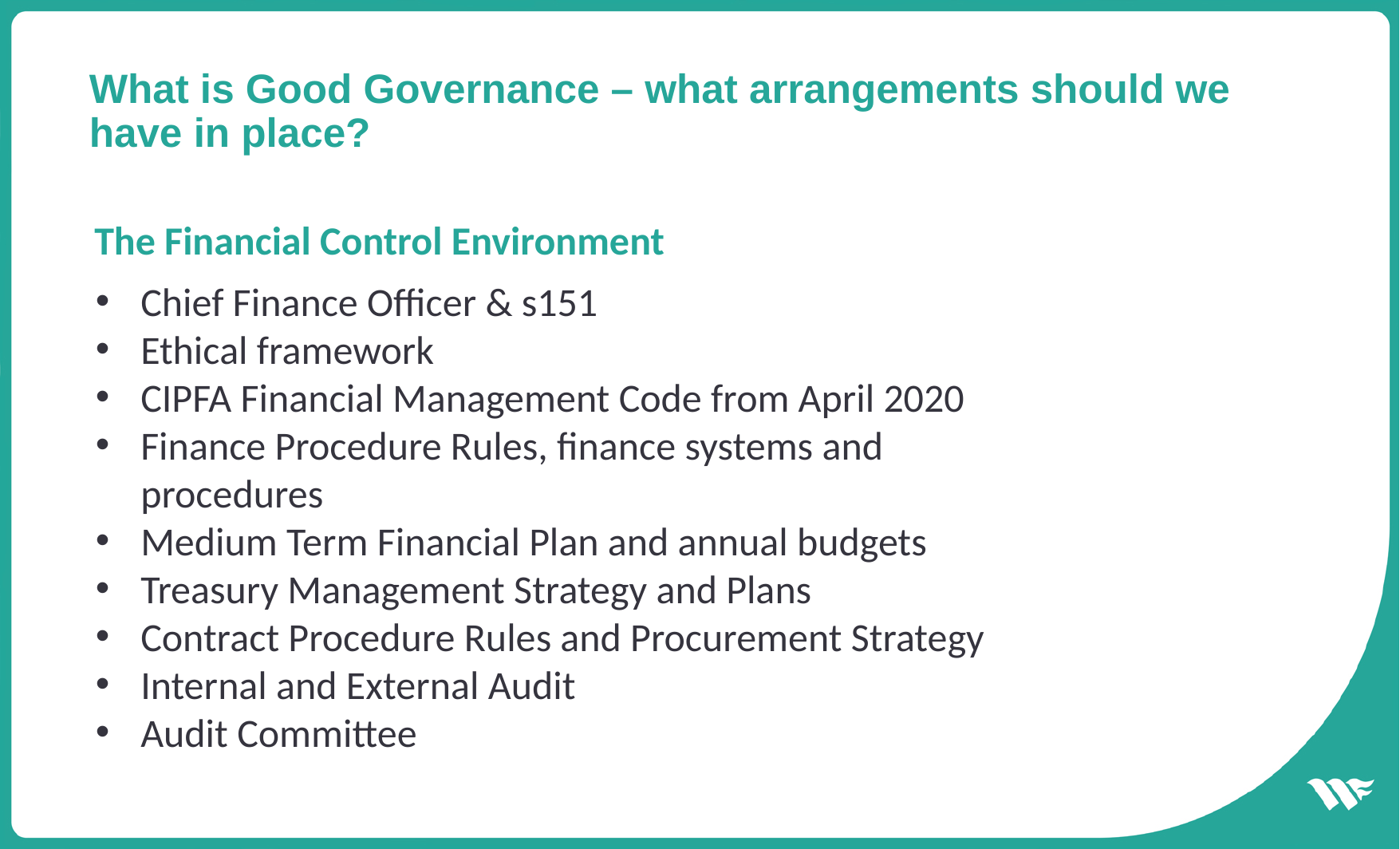

What is Good Governance – what arrangements should we have in place?

The Financial Control Environment
Chief Finance Officer & s151
Ethical framework
CIPFA Financial Management Code from April 2020
Finance Procedure Rules, finance systems and procedures
Medium Term Financial Plan and annual budgets
Treasury Management Strategy and Plans
Contract Procedure Rules and Procurement Strategy
Internal and External Audit
Audit Committee